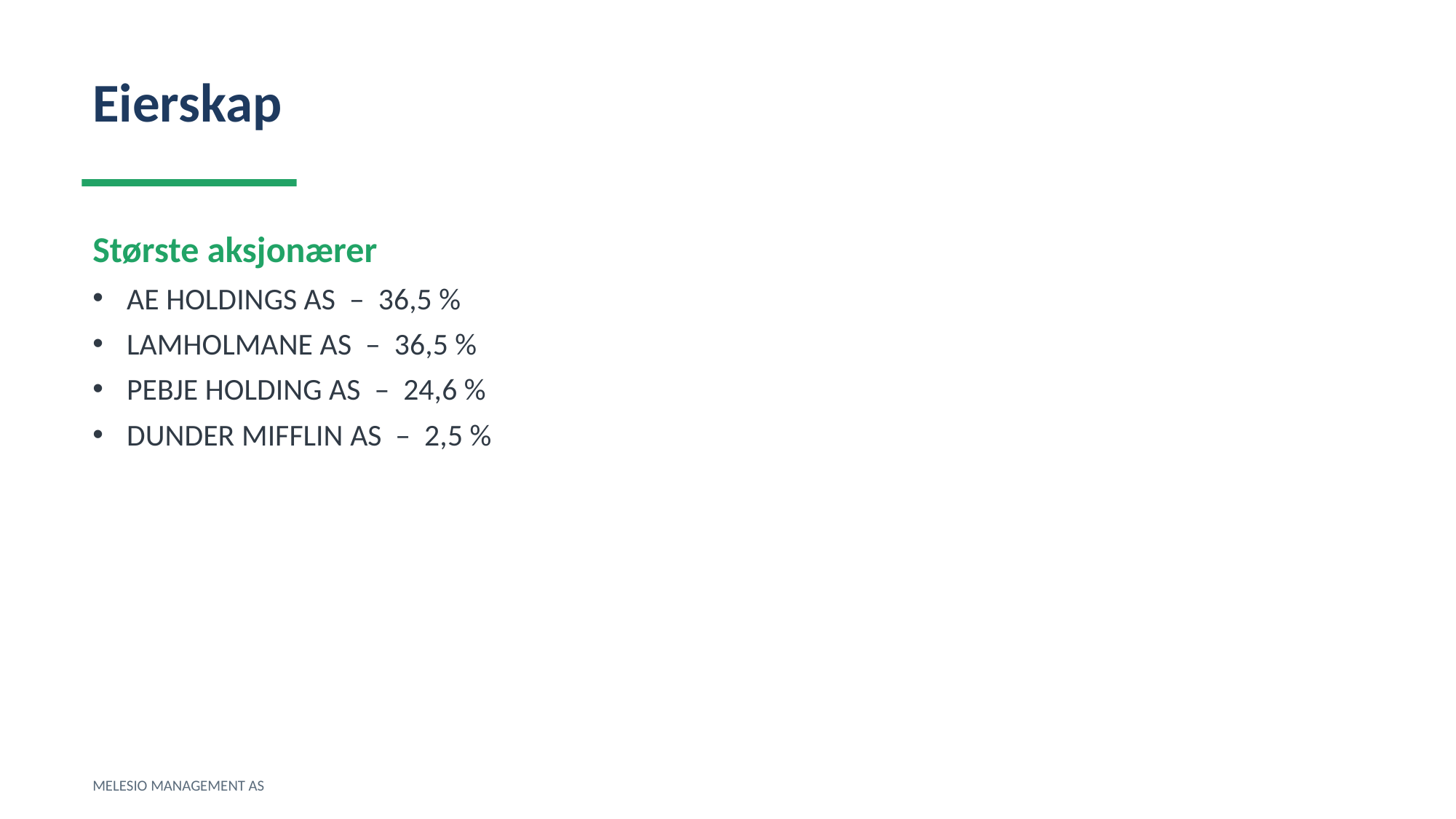

Eierskap

Største aksjonærer
AE HOLDINGS AS  –  36,5 %
LAMHOLMANE AS  –  36,5 %
PEBJE HOLDING AS  –  24,6 %
DUNDER MIFFLIN AS  –  2,5 %
MELESIO MANAGEMENT AS